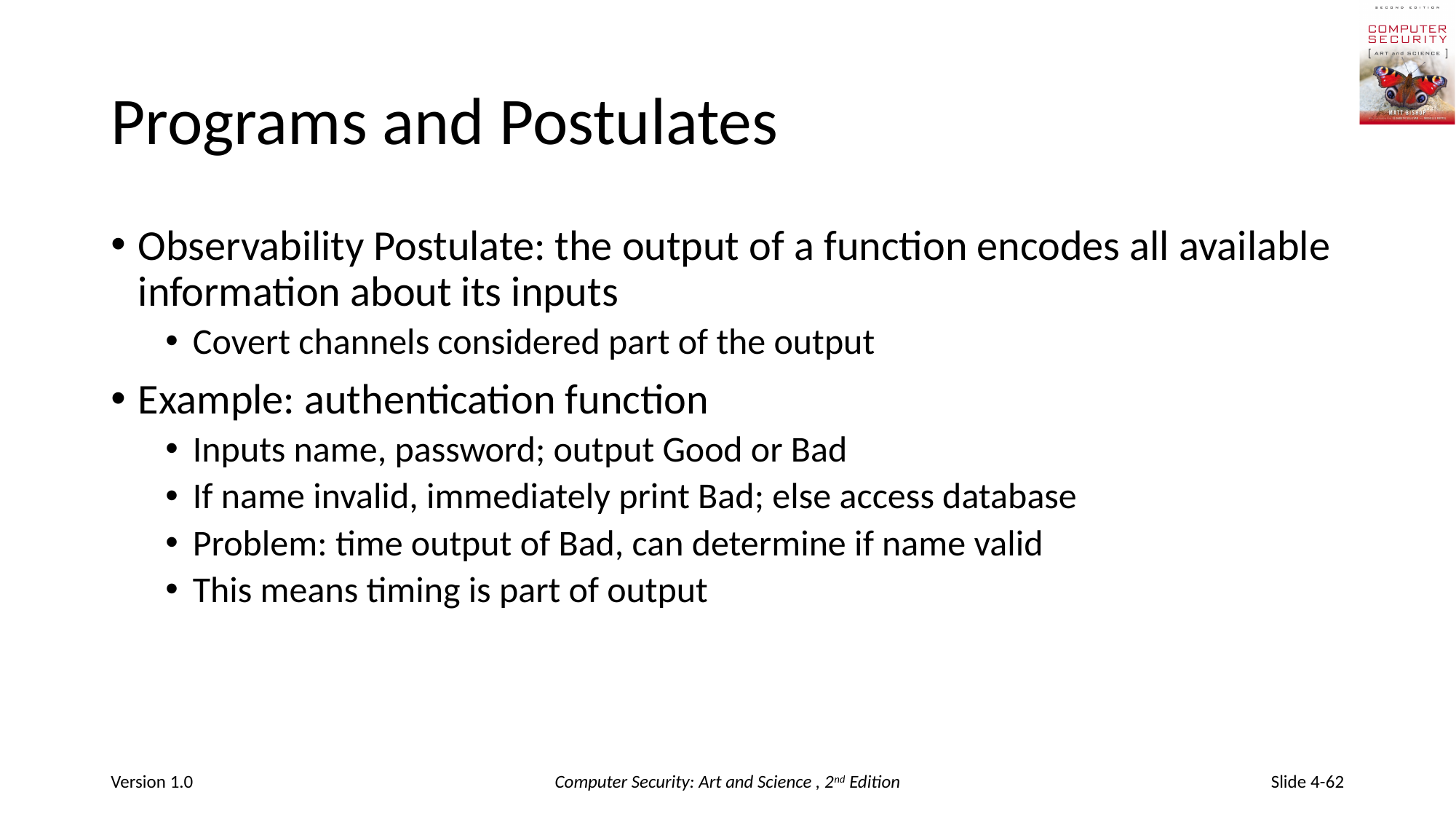

# Programs and Postulates
Observability Postulate: the output of a function encodes all available information about its inputs
Covert channels considered part of the output
Example: authentication function
Inputs name, password; output Good or Bad
If name invalid, immediately print Bad; else access database
Problem: time output of Bad, can determine if name valid
This means timing is part of output
Version 1.0
Computer Security: Art and Science , 2nd Edition
Slide 4-62